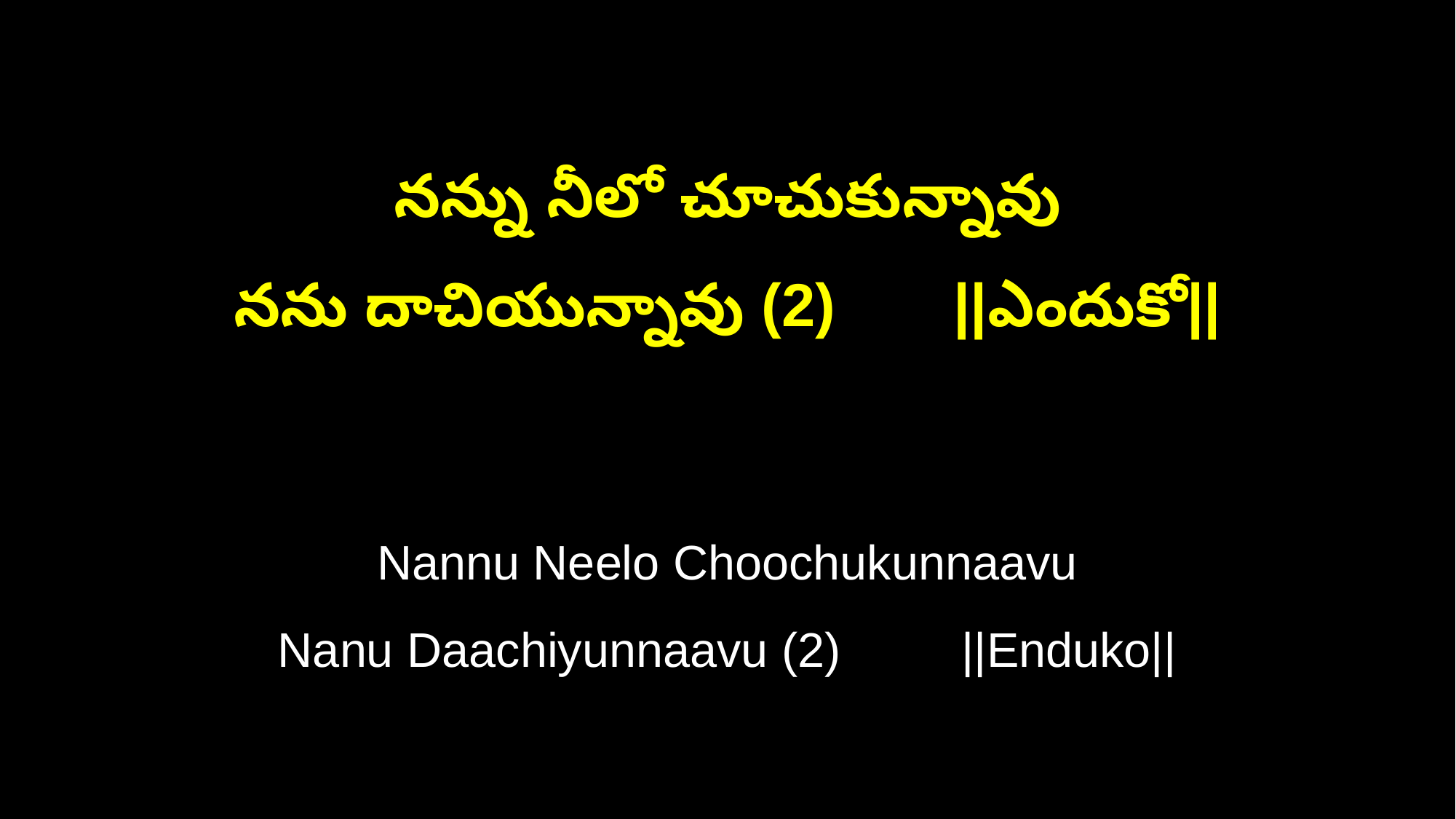

నన్ను నీలో చూచుకున్నావు
నను దాచియున్నావు (2)       ||ఎందుకో||
Nannu Neelo Choochukunnaavu
Nanu Daachiyunnaavu (2)         ||Enduko||